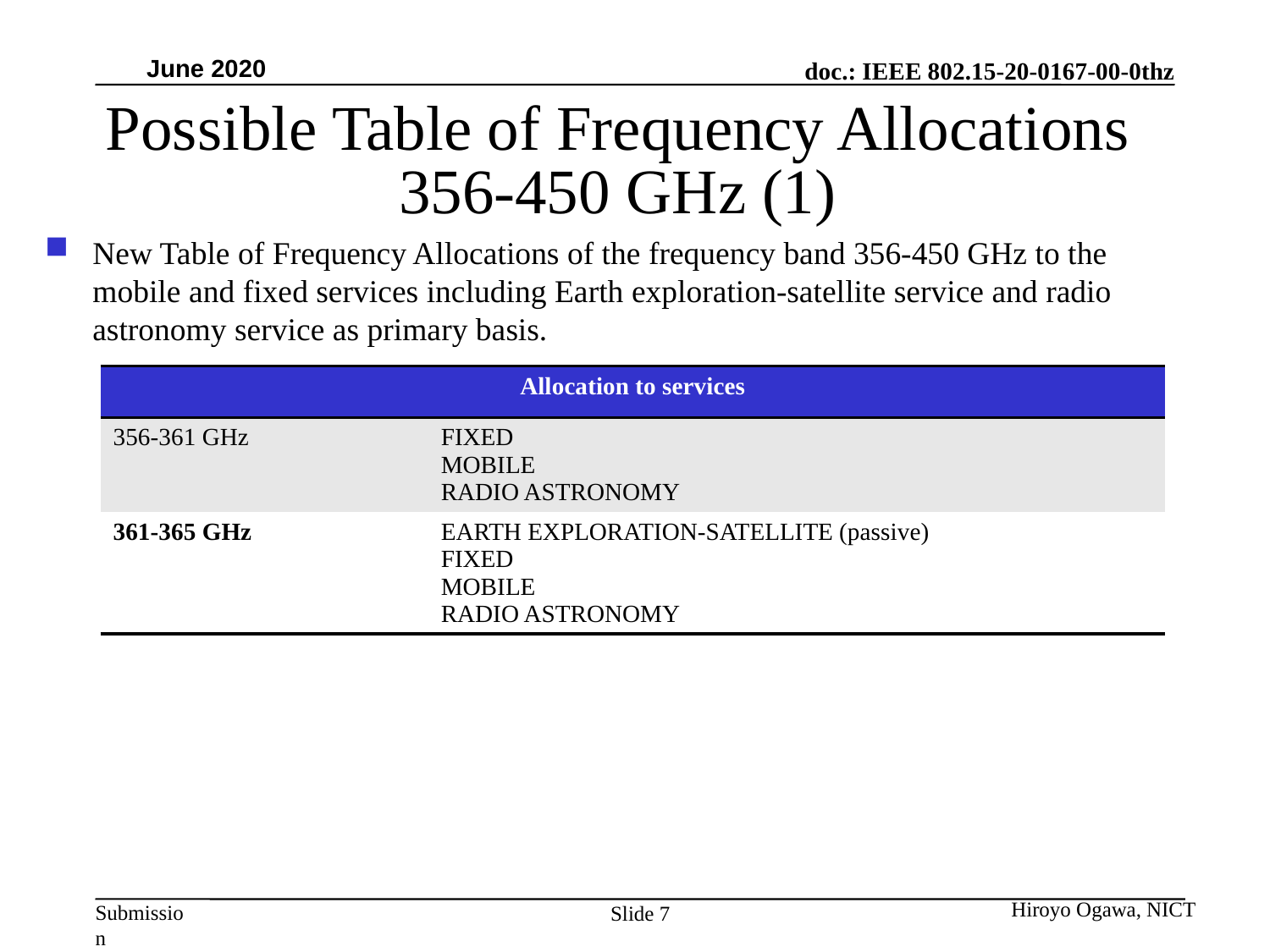

June 2020
Possible Table of Frequency Allocations 356-450 GHz (1)
New Table of Frequency Allocations of the frequency band 356-450 GHz to the mobile and fixed services including Earth exploration-satellite service and radio astronomy service as primary basis.

| Allocation to services |  |
| --- | --- |
| 356-361 GHz | FIXED MOBILE RADIO ASTRONOMY |
| 361-365 GHz | EARTH EXPLORATION-SATELLITE (passive) FIXED MOBILE RADIO ASTRONOMY |
Hiroyo Ogawa, NICT
Slide 7